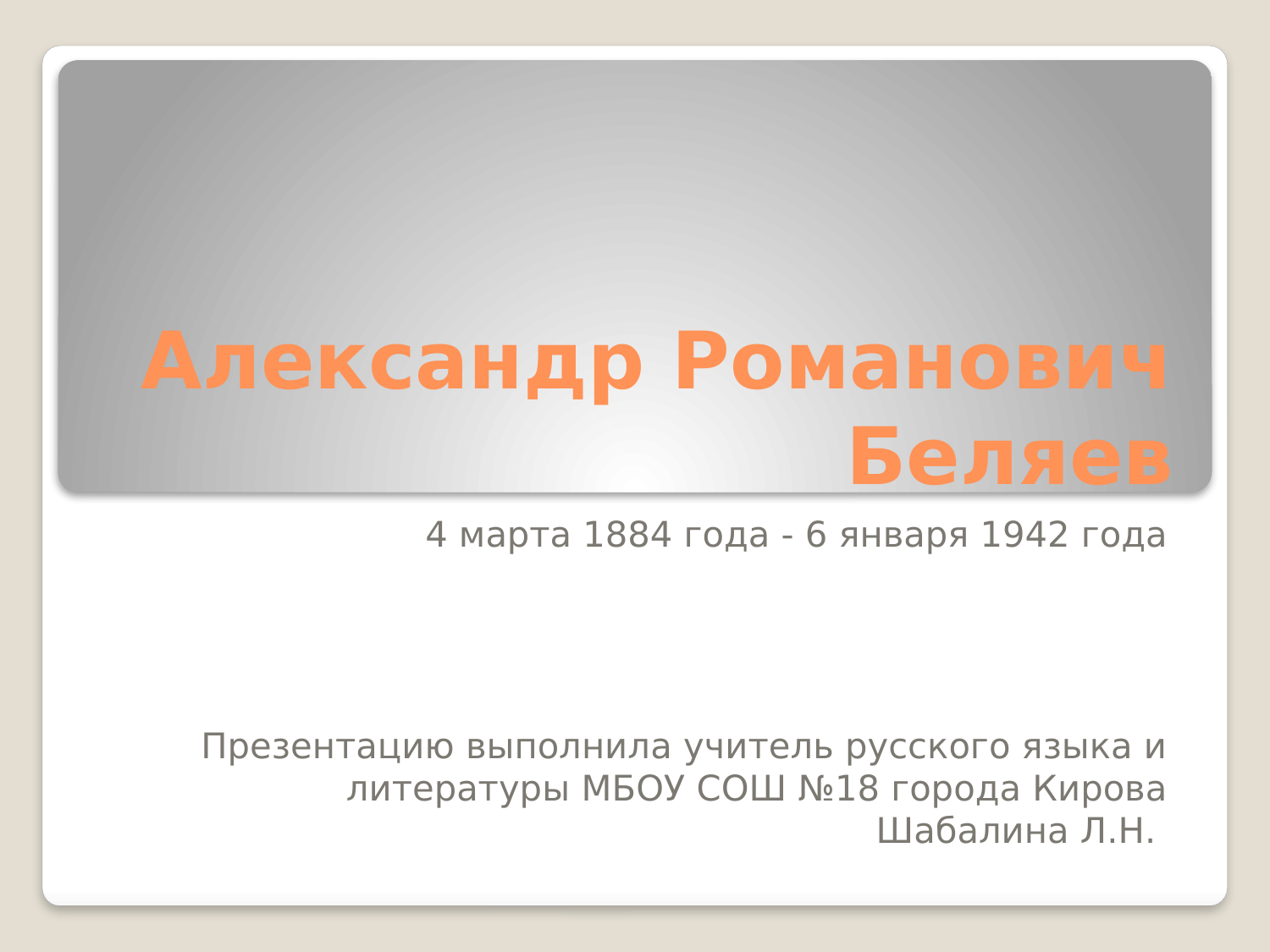

# Александр Романович Беляев
 4 марта 1884 года - 6 января 1942 года

Презентацию выполнила учитель русского языка и литературы МБОУ СОШ №18 города Кирова
Шабалина Л.Н.